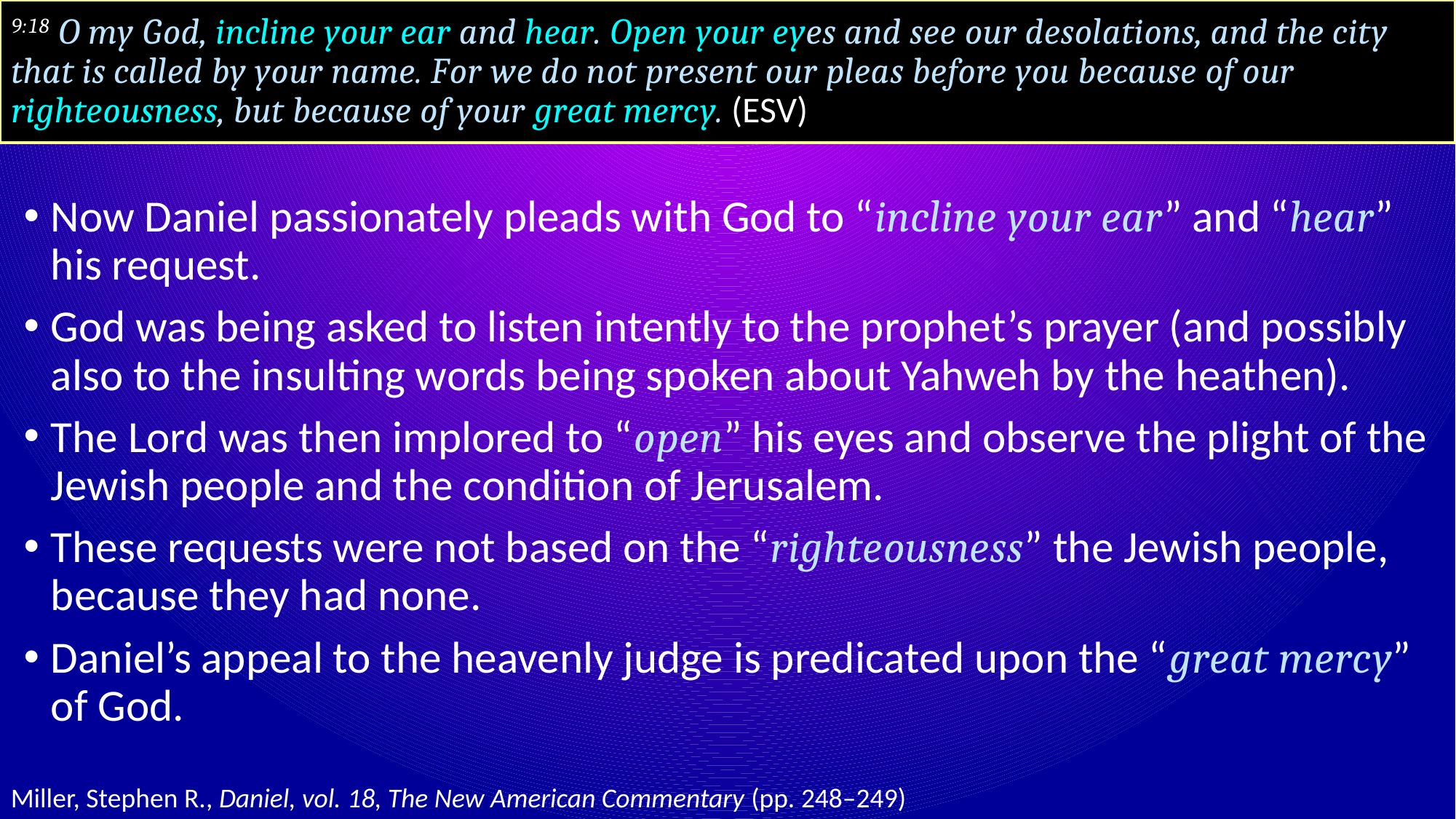

# 9:18 O my God, incline your ear and hear. Open your eyes and see our desolations, and the city that is called by your name. For we do not present our pleas before you because of our righteousness, but because of your great mercy. (ESV)
Now Daniel passionately pleads with God to “incline your ear” and “hear” his request.
God was being asked to listen intently to the prophet’s prayer (and possibly also to the insulting words being spoken about Yahweh by the heathen).
The Lord was then implored to “open” his eyes and observe the plight of the Jewish people and the condition of Jerusalem.
These requests were not based on the “righteousness” the Jewish people, because they had none.
Daniel’s appeal to the heavenly judge is predicated upon the “great mercy” of God.
Miller, Stephen R., Daniel, vol. 18, The New American Commentary (pp. 248–249)